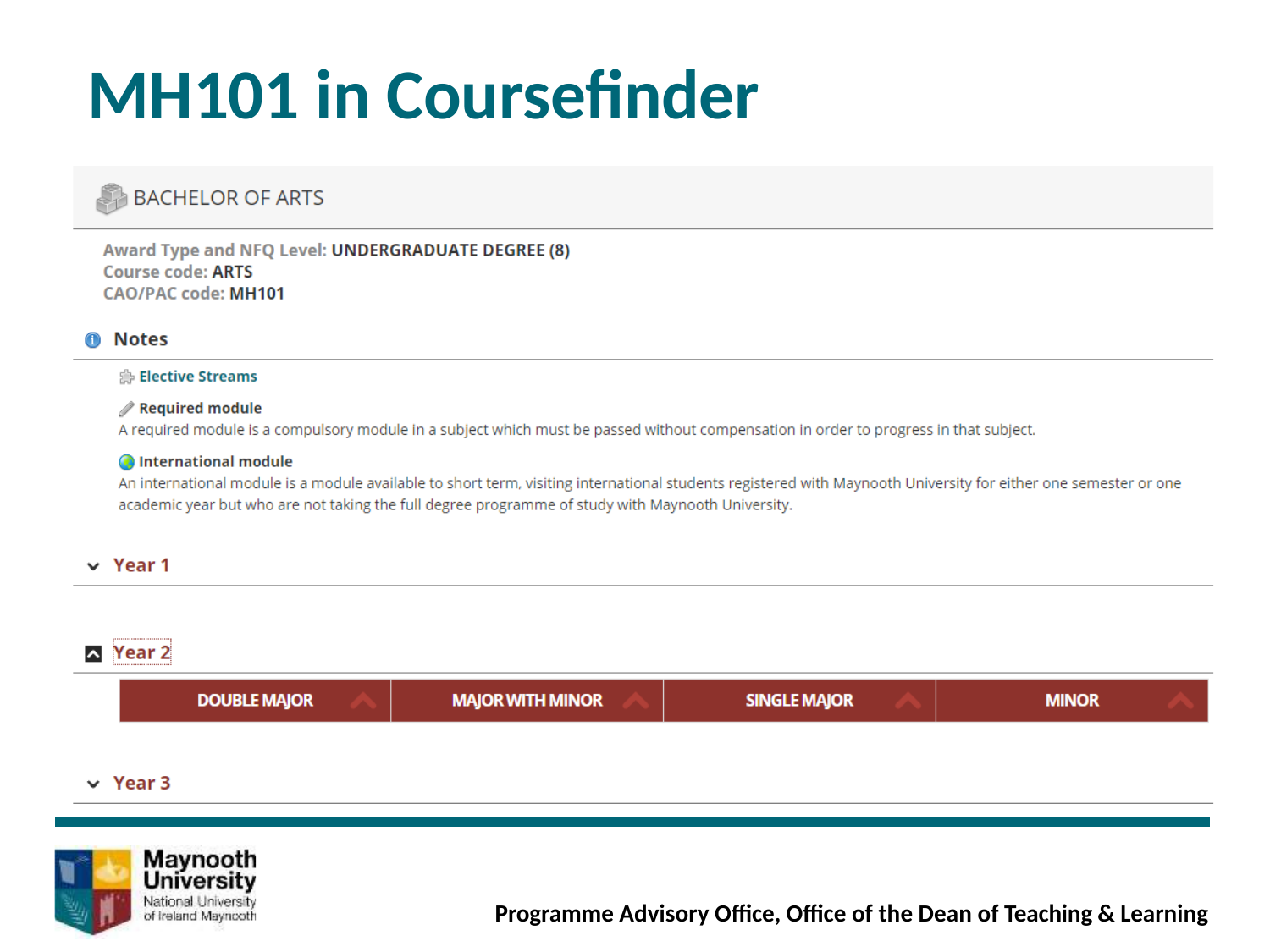

# MH101 in Coursefinder

Programme Advisory Office, Office of the Dean of Teaching & Learning